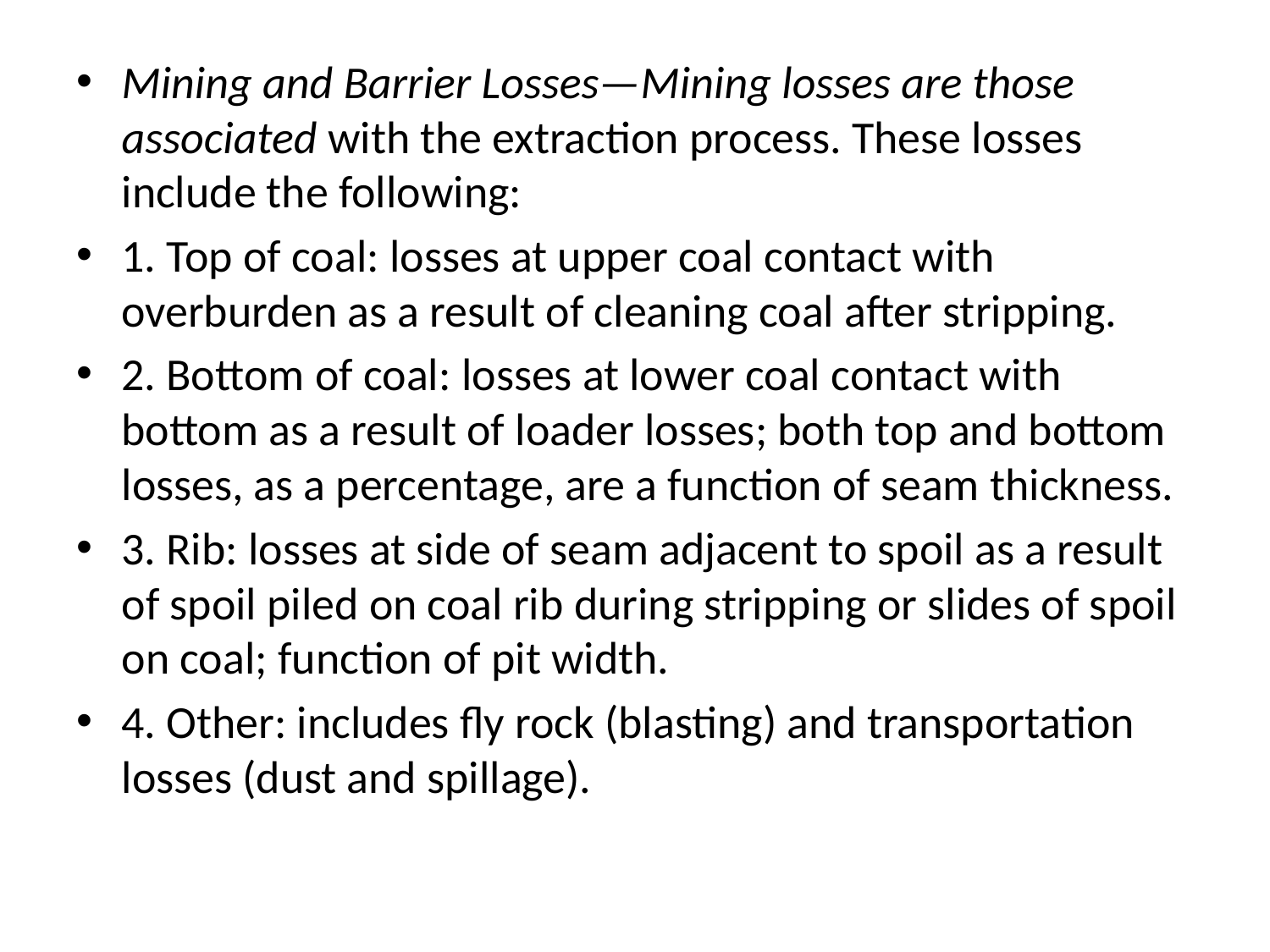

Mining and Barrier Losses—Mining losses are those associated with the extraction process. These losses include the following:
1. Top of coal: losses at upper coal contact with overburden as a result of cleaning coal after stripping.
2. Bottom of coal: losses at lower coal contact with bottom as a result of loader losses; both top and bottom losses, as a percentage, are a function of seam thickness.
3. Rib: losses at side of seam adjacent to spoil as a result of spoil piled on coal rib during stripping or slides of spoil on coal; function of pit width.
4. Other: includes fly rock (blasting) and transportation losses (dust and spillage).